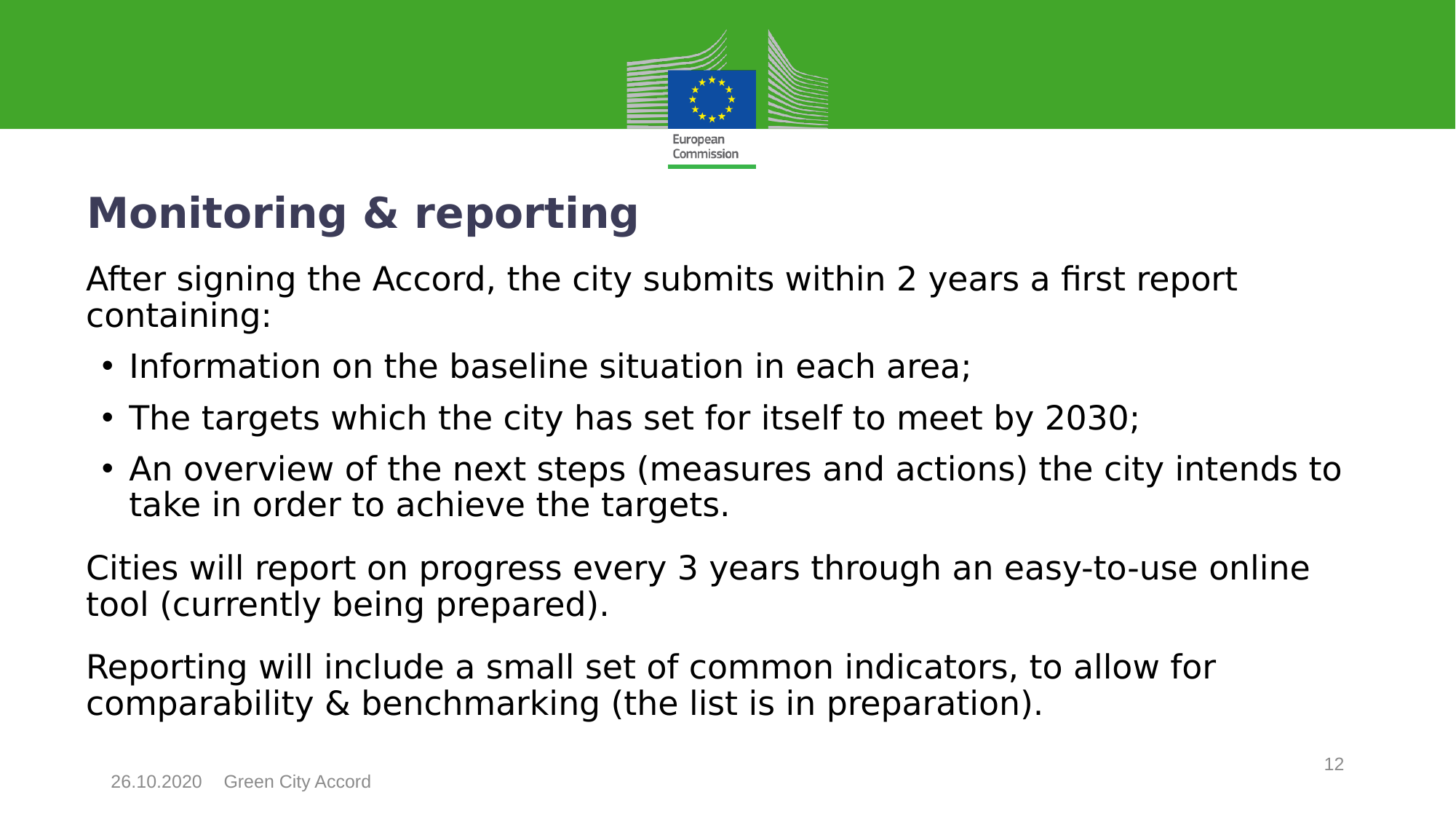

# Monitoring & reporting
After signing the Accord, the city submits within 2 years a first report containing:
Information on the baseline situation in each area;
The targets which the city has set for itself to meet by 2030;
An overview of the next steps (measures and actions) the city intends to take in order to achieve the targets.
Cities will report on progress every 3 years through an easy-to-use online tool (currently being prepared).
Reporting will include a small set of common indicators, to allow for comparability & benchmarking (the list is in preparation).

12
26.10.2020
Green City Accord